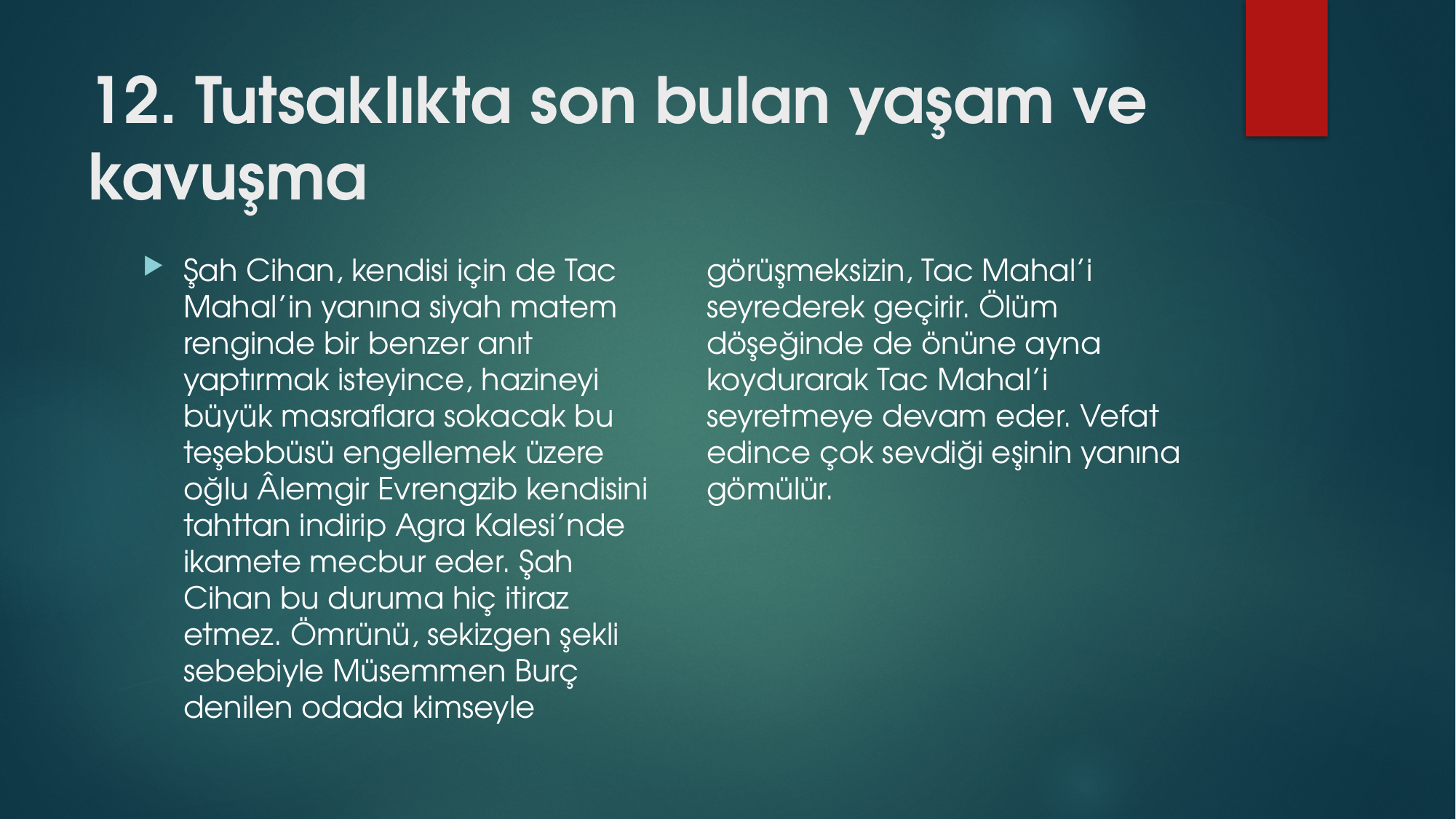

# 12. Tutsaklıkta son bulan yaşam ve kavuşma
Şah Cihan, kendisi için de Tac Mahal’in yanına siyah matem renginde bir benzer anıt yaptırmak isteyince, hazineyi büyük masraflara sokacak bu teşebbüsü engellemek üzere oğlu Âlemgir Evrengzib kendisini tahttan indirip Agra Kalesi’nde ikamete mecbur eder. Şah Cihan bu duruma hiç itiraz etmez. Ömrünü, sekizgen şekli sebebiyle Müsemmen Burç denilen odada kimseyle görüşmeksizin, Tac Mahal’i seyrederek geçirir. Ölüm döşeğinde de önüne ayna koydurarak Tac Mahal’i seyretmeye devam eder. Vefat edince çok sevdiği eşinin yanına gömülür.